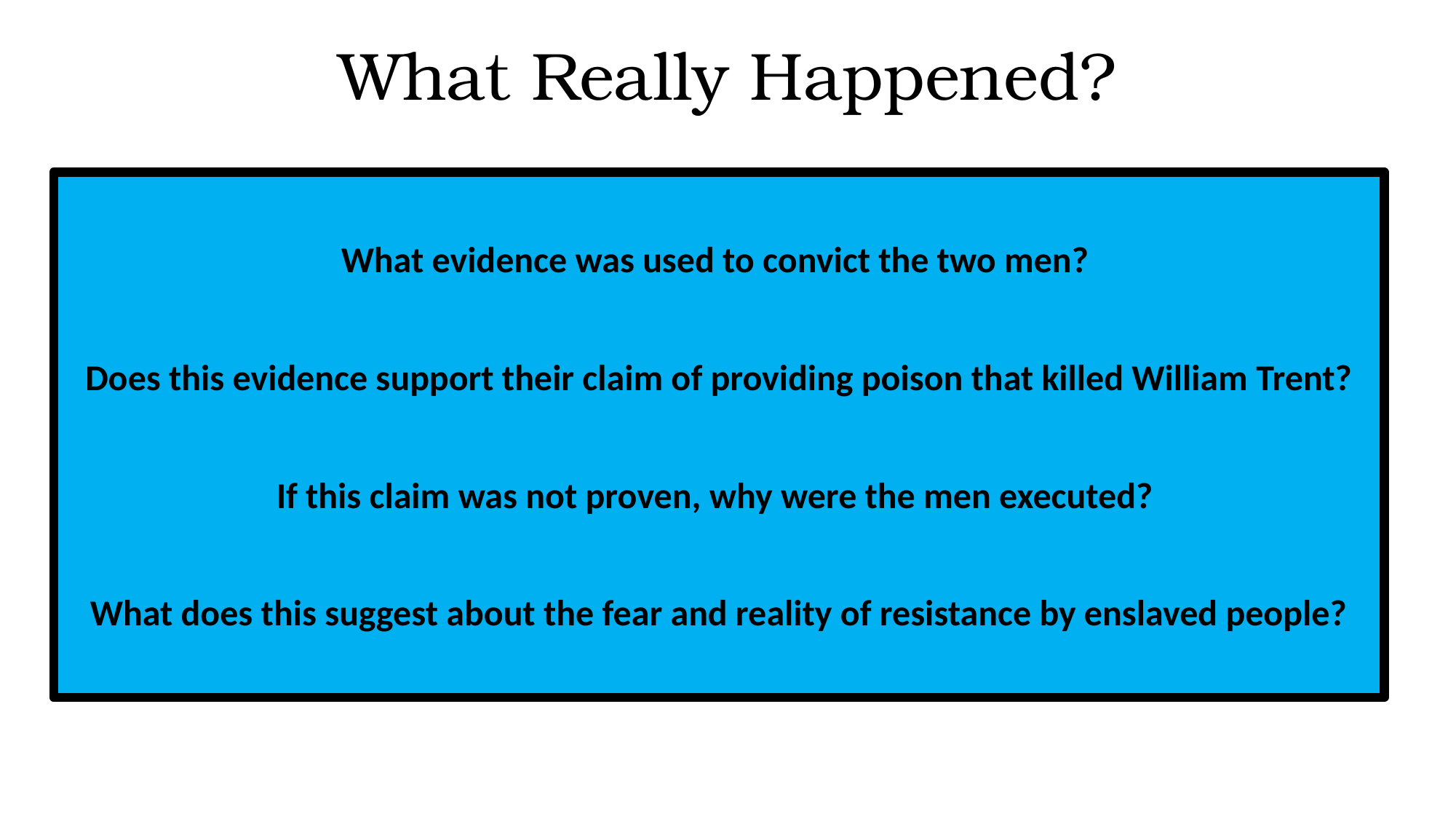

# What Really Happened?

What evidence was used to convict the two men?

Does this evidence support their claim of providing poison that killed William Trent?

If this claim was not proven, why were the men executed?

What does this suggest about the fear and reality of resistance by enslaved people?